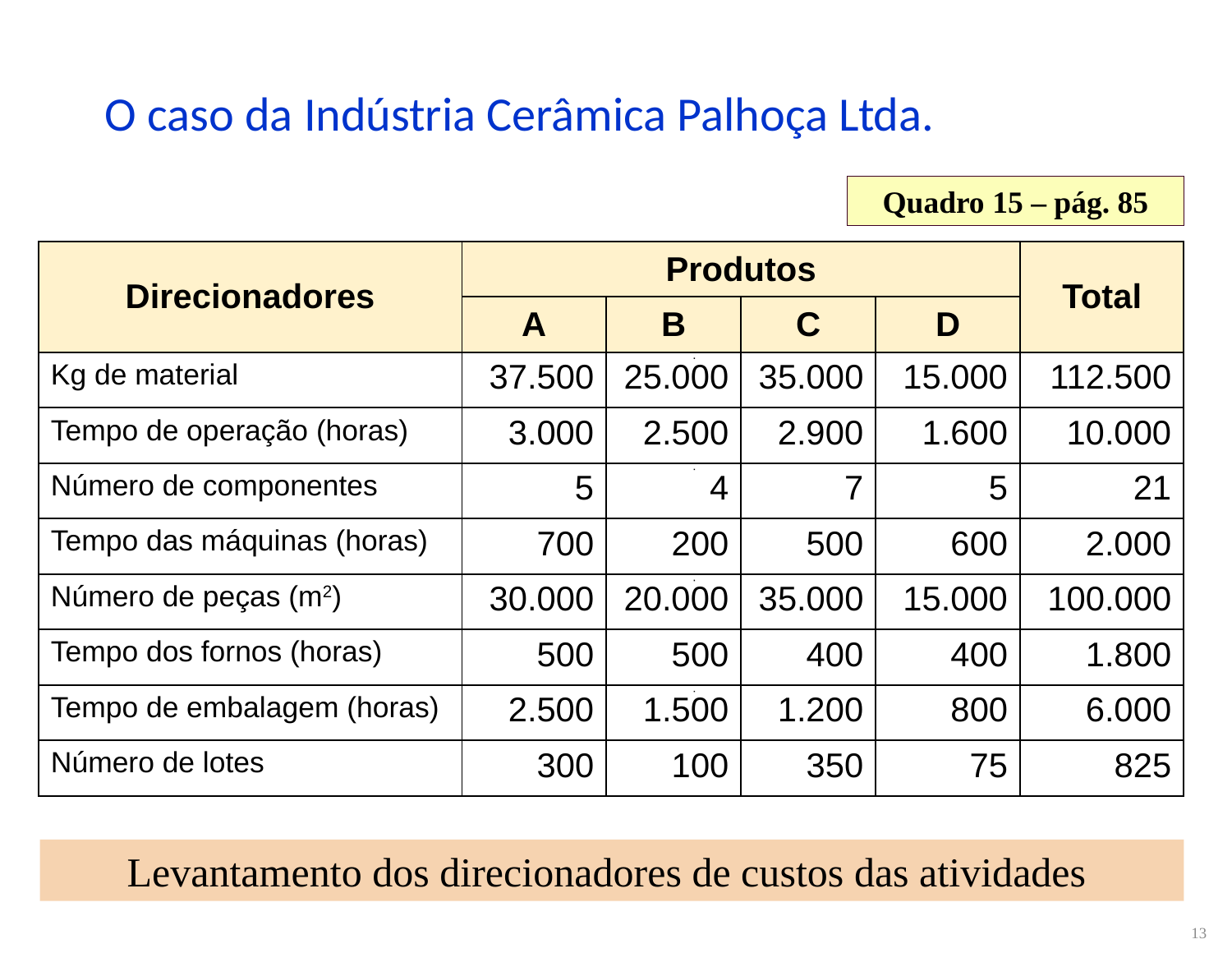

# O caso da Indústria Cerâmica Palhoça Ltda.
Quadro 15 – pág. 85
| Direcionadores | Produtos |  |  |  | Total |
| --- | --- | --- | --- | --- | --- |
|  | A | B | C | D |  |
| Kg de material | 37.500 | 25.000 | 35.000 | 15.000 | 112.500 |
| Tempo de operação (horas) | 3.000 | 2.500 | 2.900 | 1.600 | 10.000 |
| Número de componentes | 5 | 4 | 7 | 5 | 21 |
| Tempo das máquinas (horas) | 700 | 200 | 500 | 600 | 2.000 |
| Número de peças (m2) | 30.000 | 20.000 | 35.000 | 15.000 | 100.000 |
| Tempo dos fornos (horas) | 500 | 500 | 400 | 400 | 1.800 |
| Tempo de embalagem (horas) | 2.500 | 1.500 | 1.200 | 800 | 6.000 |
| Número de lotes | 300 | 100 | 350 | 75 | 825 |

Levantamento dos direcionadores de custos das atividades
13